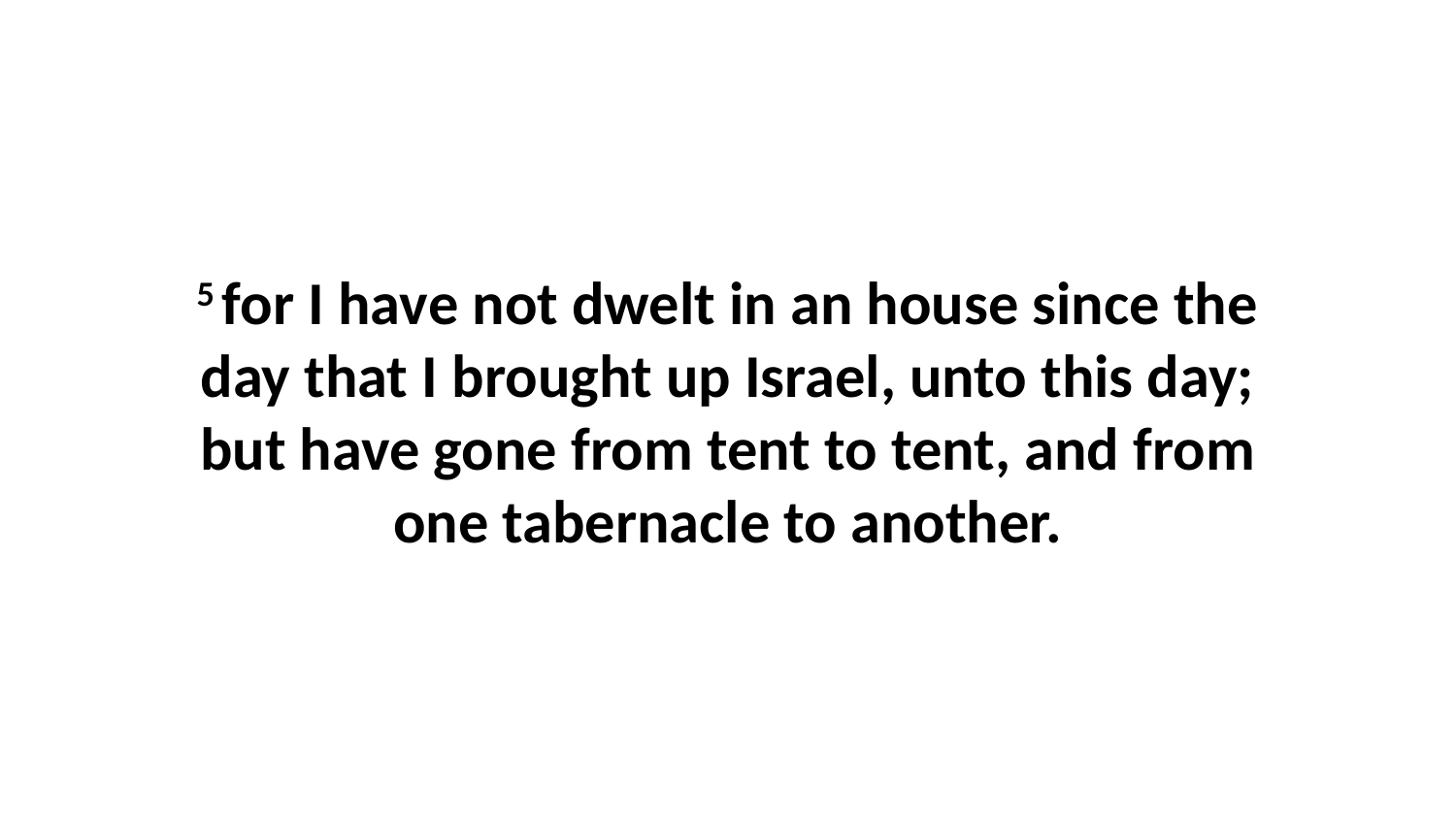

5 for I have not dwelt in an house since the day that I brought up Israel, unto this day; but have gone from tent to tent, and from one tabernacle to another.